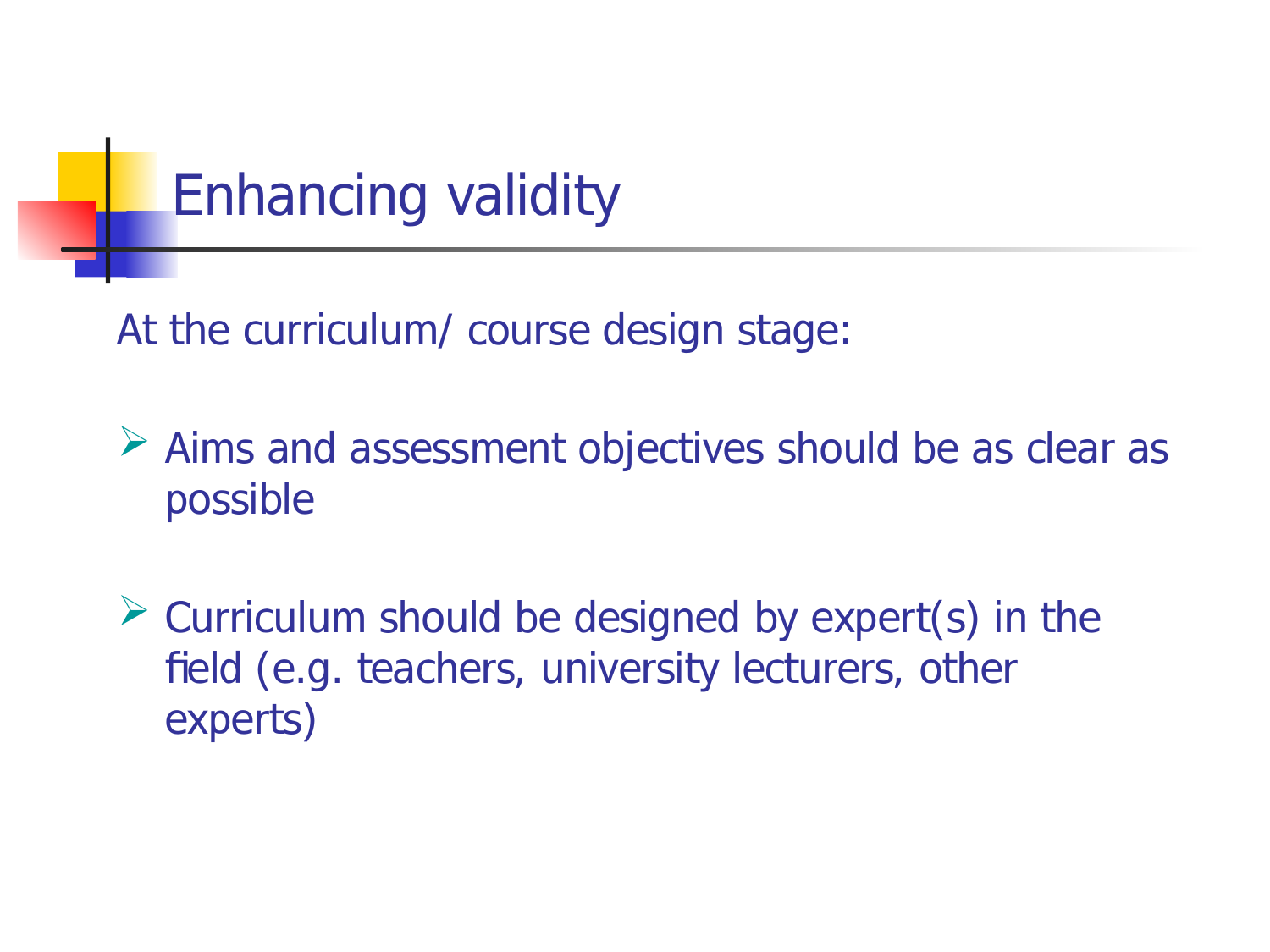

# Enhancing validity
At the curriculum/ course design stage:

Aims and assessment objectives should be as clear as possible

Curriculum should be designed by expert(s) in the field (e.g. teachers, university lecturers, other experts)